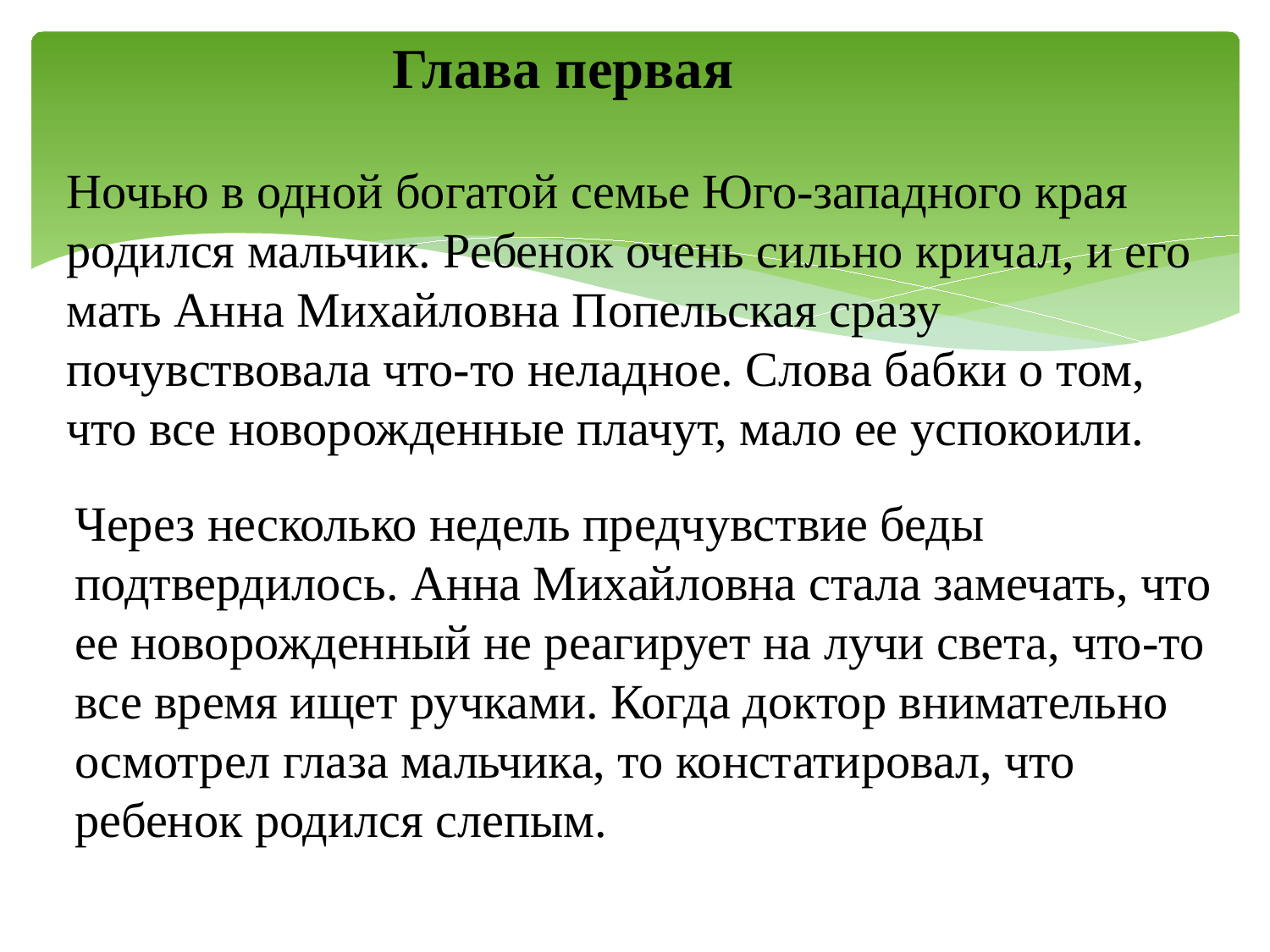

Глава первая

Ночью в одной богатой семье Юго-западного края родился мальчик. Ребенок очень сильно кричал, и его мать Анна Михайловна Попельская сразу почувствовала что-то неладное. Слова бабки о том, что все новорожденные плачут, мало ее успокоили.
Через несколько недель предчувствие беды подтвердилось. Анна Михайловна стала замечать, что ее новорожденный не реагирует на лучи света, что-то все время ищет ручками. Когда доктор внимательно осмотрел глаза мальчика, то констатировал, что ребенок родился слепым.